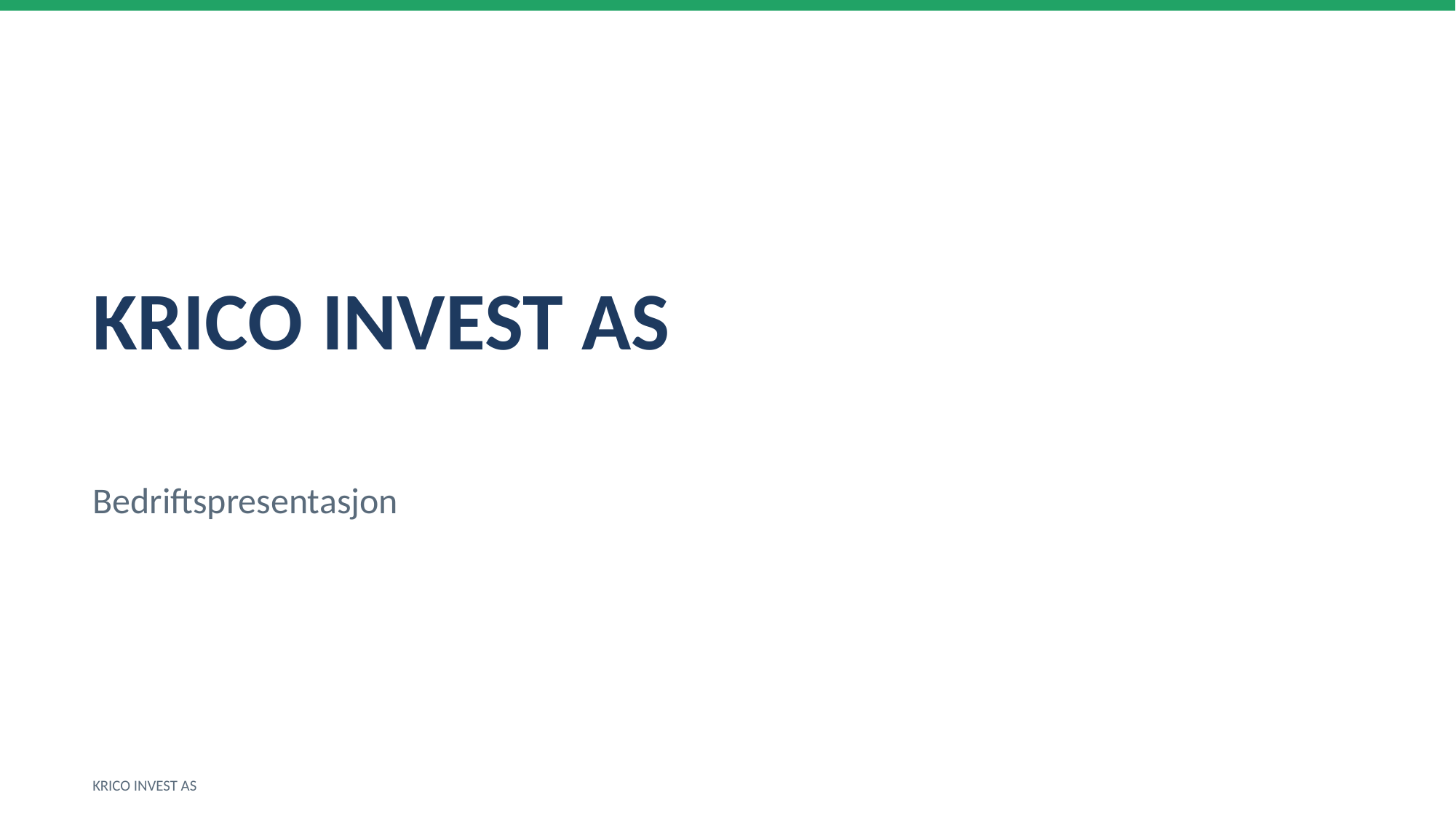

KRICO INVEST AS
Bedriftspresentasjon
KRICO INVEST AS